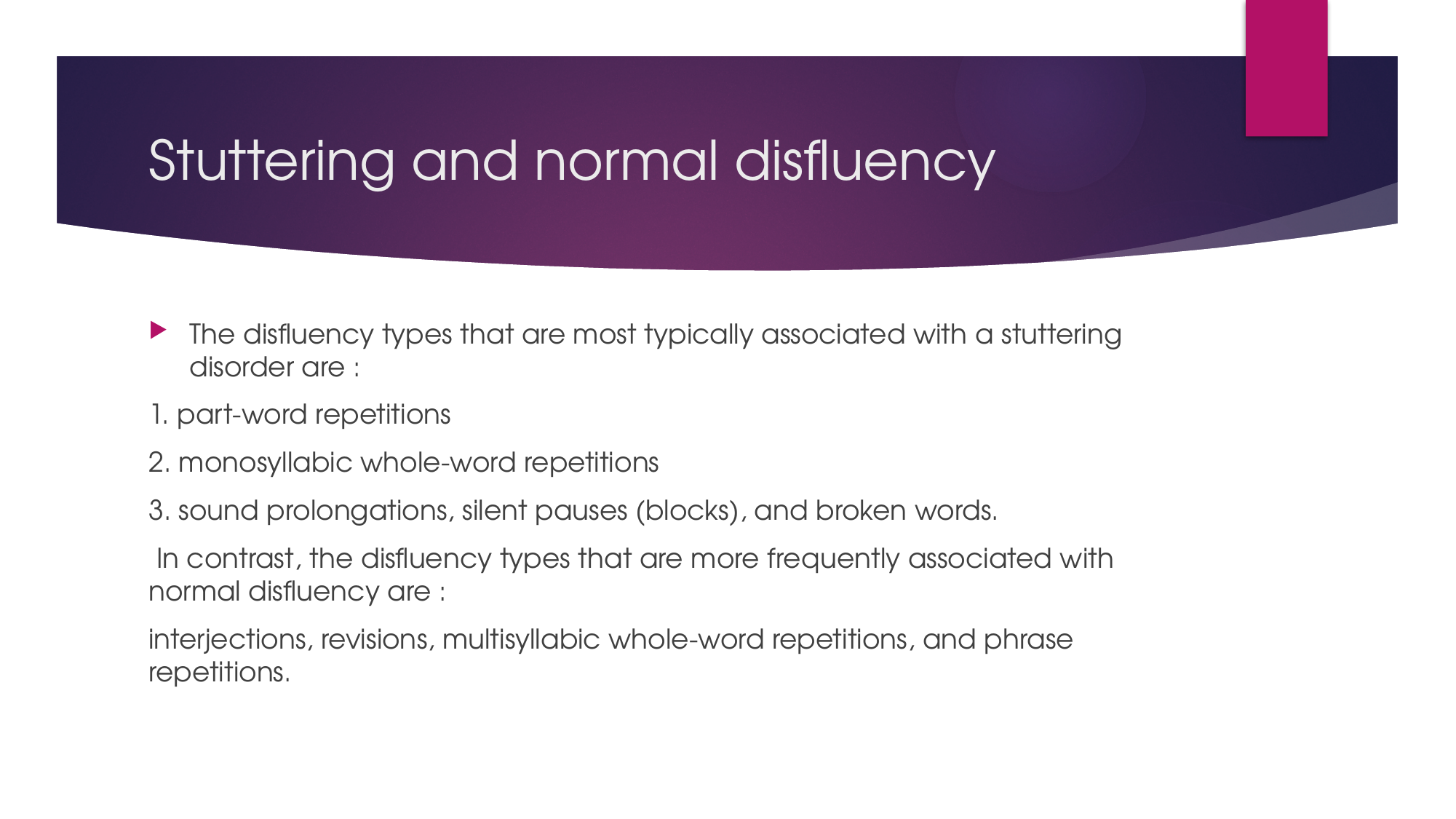

# Stuttering and normal disfluency
The disfluency types that are most typically associated with a stuttering disorder are :
1. part-word repetitions
2. monosyllabic whole-word repetitions
3. sound prolongations, silent pauses (blocks), and broken words.
 In contrast, the disfluency types that are more frequently associated with normal disfluency are :
interjections, revisions, multisyllabic whole-word repetitions, and phrase repetitions.